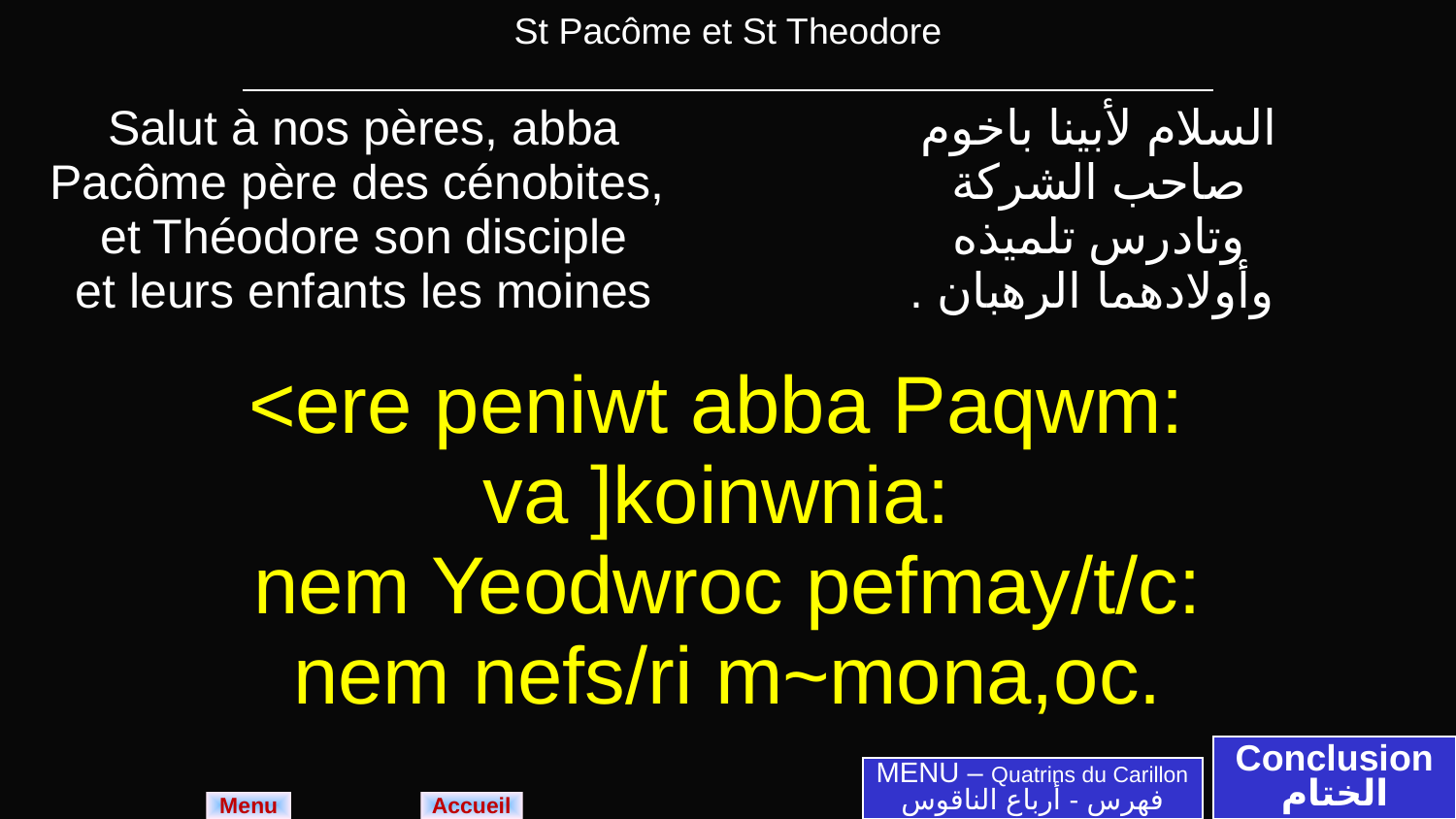

| St Pacôme et St Theodore |
| --- |
| Salut à nos pères, abba Pacôme père des cénobites, et Théodore son disciple et leurs enfants les moines | السلام لأبينا باخوم صاحب الشركة وتادرس تلميذه وأولادهما الرهبان . |
| --- | --- |
| <ere peniwt abba Paqwm: va ]koinwnia: nem Yeodwroc pefmay/t/c: nem nefs/ri m~mona,oc. |  |
Conclusion
الختام
MENU – Quatrins du Carillon
فهرس - أرباع الناقوس
Menu